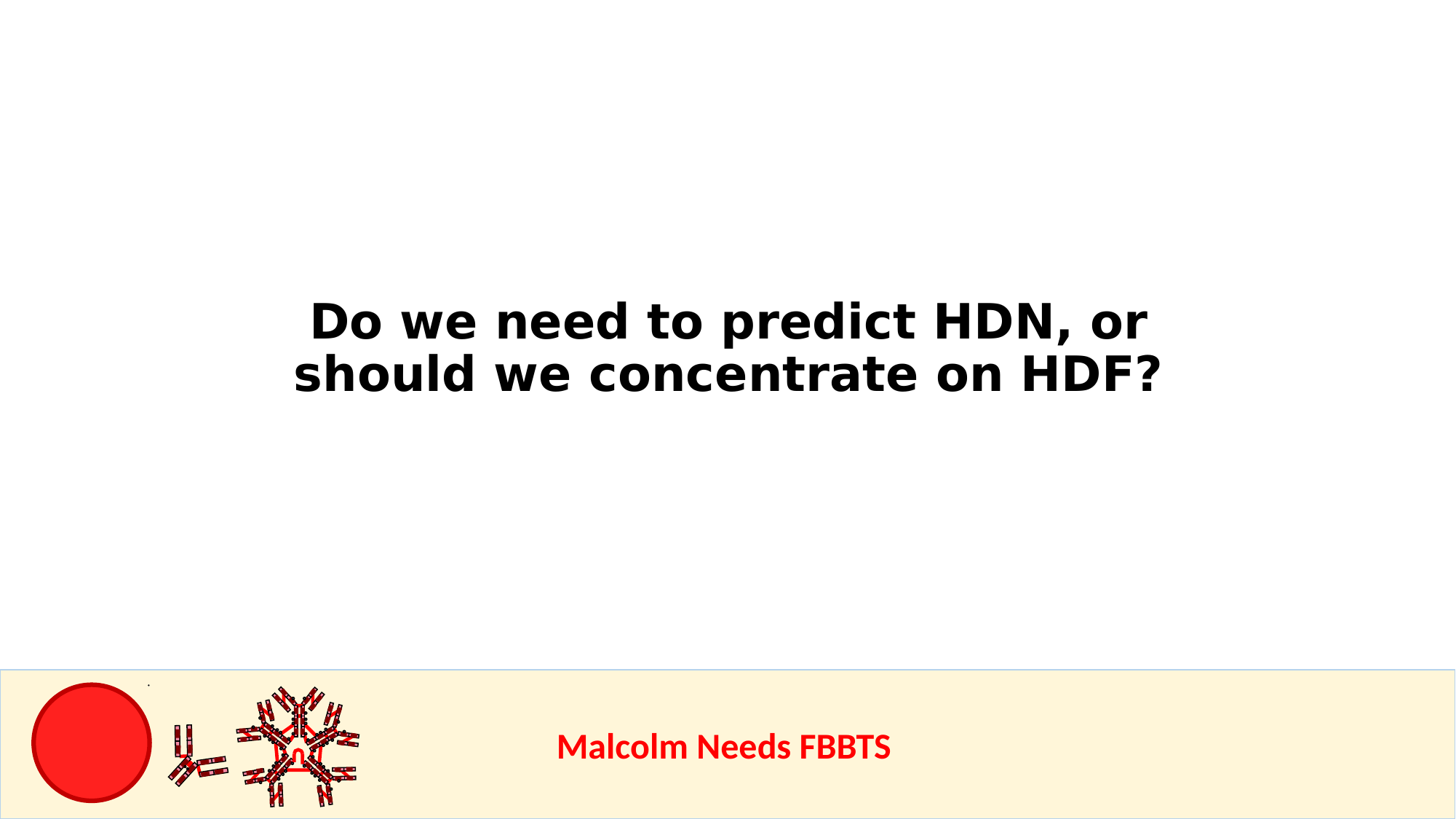

Do we need to predict HDN, or should we concentrate on HDF?
					Malcolm Needs FBBTS